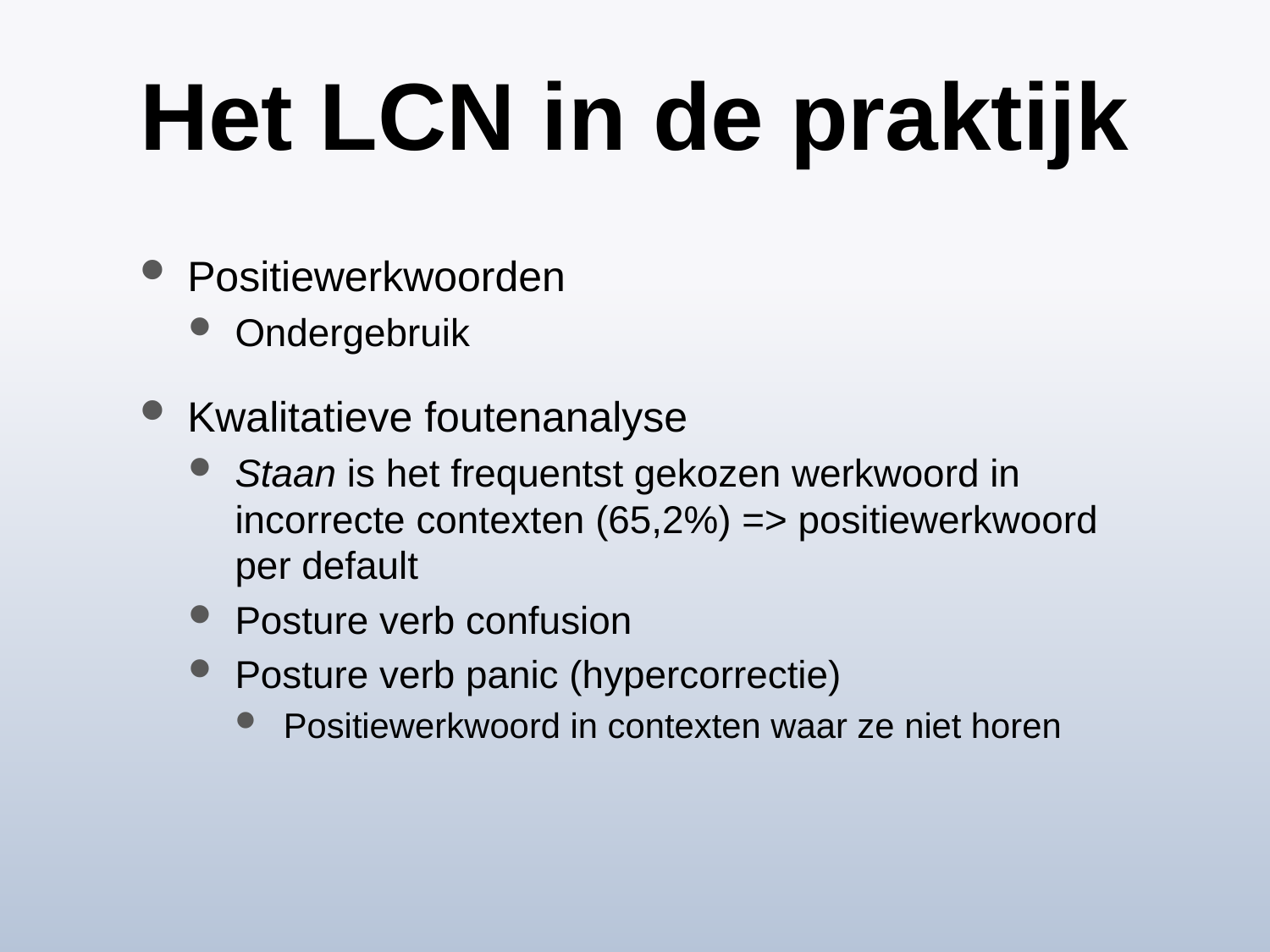

# Het LCN in de praktijk
Positiewerkwoorden
Ondergebruik
Kwalitatieve foutenanalyse
Staan is het frequentst gekozen werkwoord in incorrecte contexten (65,2%) => positiewerkwoord per default
Posture verb confusion
Posture verb panic (hypercorrectie)
Positiewerkwoord in contexten waar ze niet horen